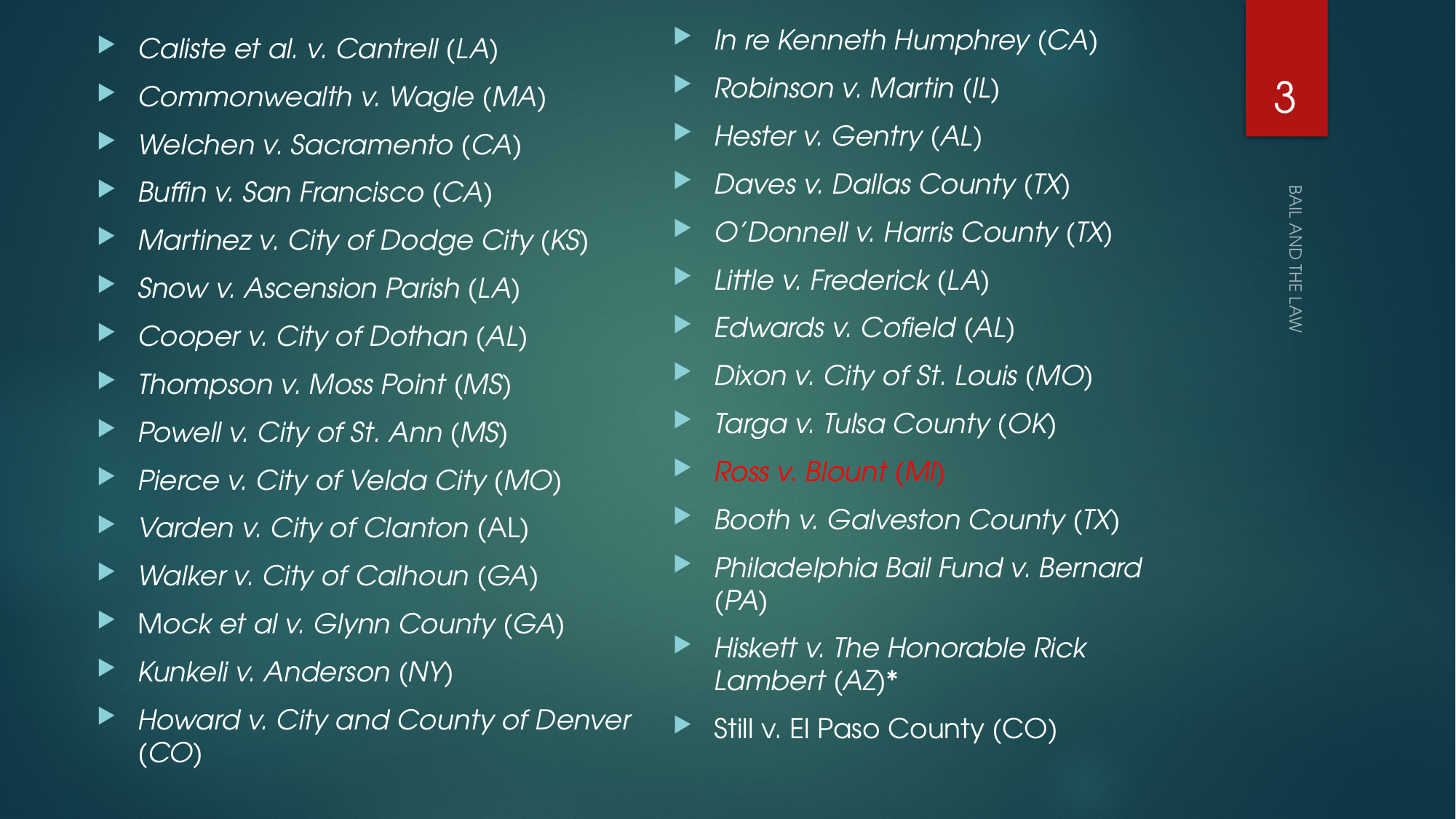

In re Kenneth Humphrey (CA)
Robinson v. Martin (IL)
Hester v. Gentry (AL)
Daves v. Dallas County (TX)
O’Donnell v. Harris County (TX)
Little v. Frederick (LA)
Edwards v. Cofield (AL)
Dixon v. City of St. Louis (MO)
Targa v. Tulsa County (OK)
Ross v. Blount (MI)
Booth v. Galveston County (TX)
Philadelphia Bail Fund v. Bernard (PA)
Hiskett v. The Honorable Rick Lambert (AZ)*
Still v. El Paso County (CO)
Caliste et al. v. Cantrell (LA)
Commonwealth v. Wagle (MA)
Welchen v. Sacramento (CA)
Buffin v. San Francisco (CA)
Martinez v. City of Dodge City (KS)
Snow v. Ascension Parish (LA)
Cooper v. City of Dothan (AL)
Thompson v. Moss Point (MS)
Powell v. City of St. Ann (MS)
Pierce v. City of Velda City (MO)
Varden v. City of Clanton (AL)
Walker v. City of Calhoun (GA)
Mock et al v. Glynn County (GA)
Kunkeli v. Anderson (NY)
Howard v. City and County of Denver (CO)

3
BAIL AND THE LAW